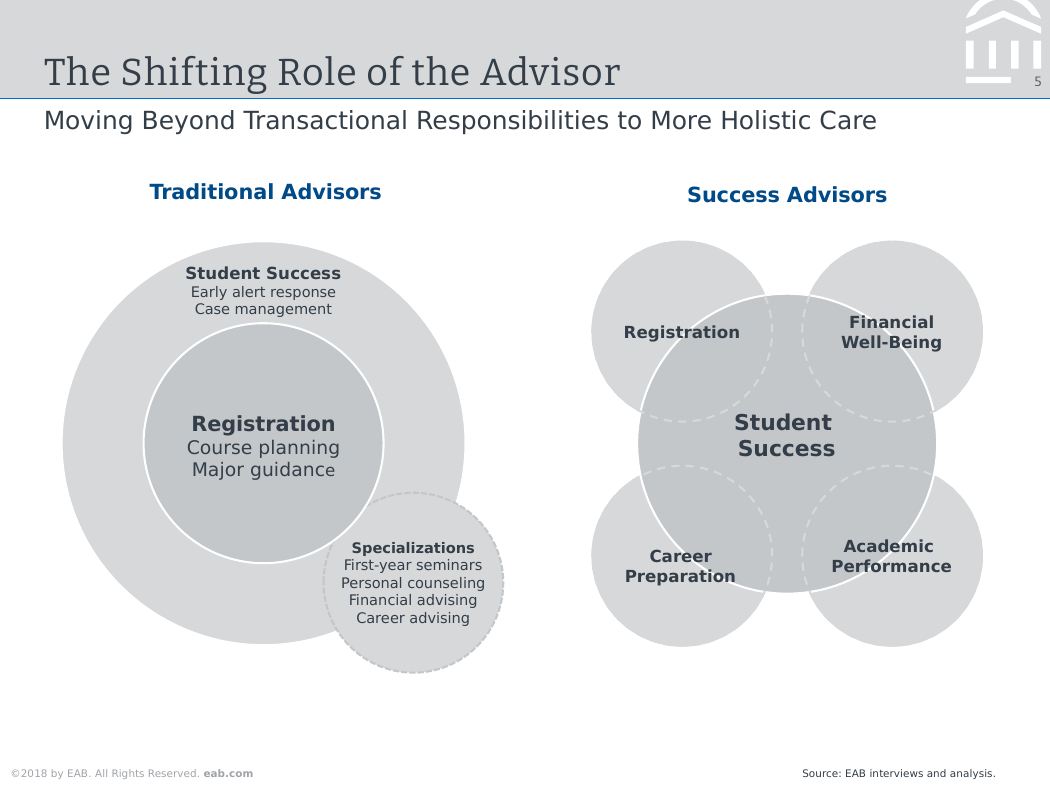

The Shifting Role of the Advisor
Moving Beyond Transactional Responsibilities to More Holistic Care
Traditional Advisors
Success Advisors

Student Success
Early alert response
Case management

Student
Success
Financial
Well-Being
Registration

Registration
Course planning
Major guidance

Specializations
First-year seminars
Personal counseling
Financial advising
Career advising
Academic
Performance
Career Preparation

Source: EAB interviews and analysis.